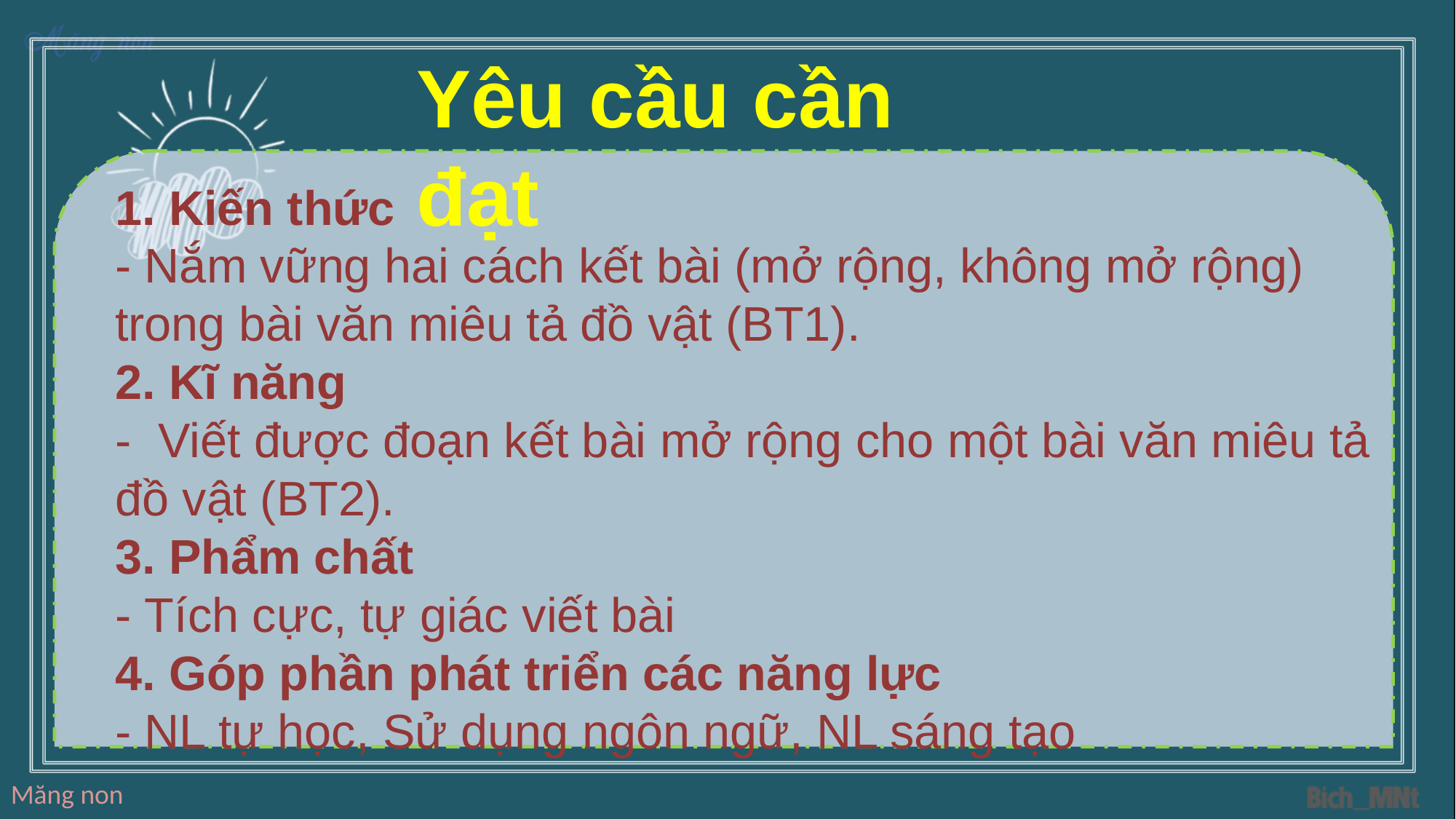

Yêu cầu cần đạt

1. Kiến thức
- Nắm vững hai cách kết bài (mở rộng, không mở rộng) trong bài văn miêu tả đồ vật (BT1).
2. Kĩ năng
-  Viết được đoạn kết bài mở rộng cho một bài văn miêu tả đồ vật (BT2).
3. Phẩm chất
- Tích cực, tự giác viết bài
4. Góp phần phát triển các năng lực
- NL tự học, Sử dụng ngôn ngữ, NL sáng tạo